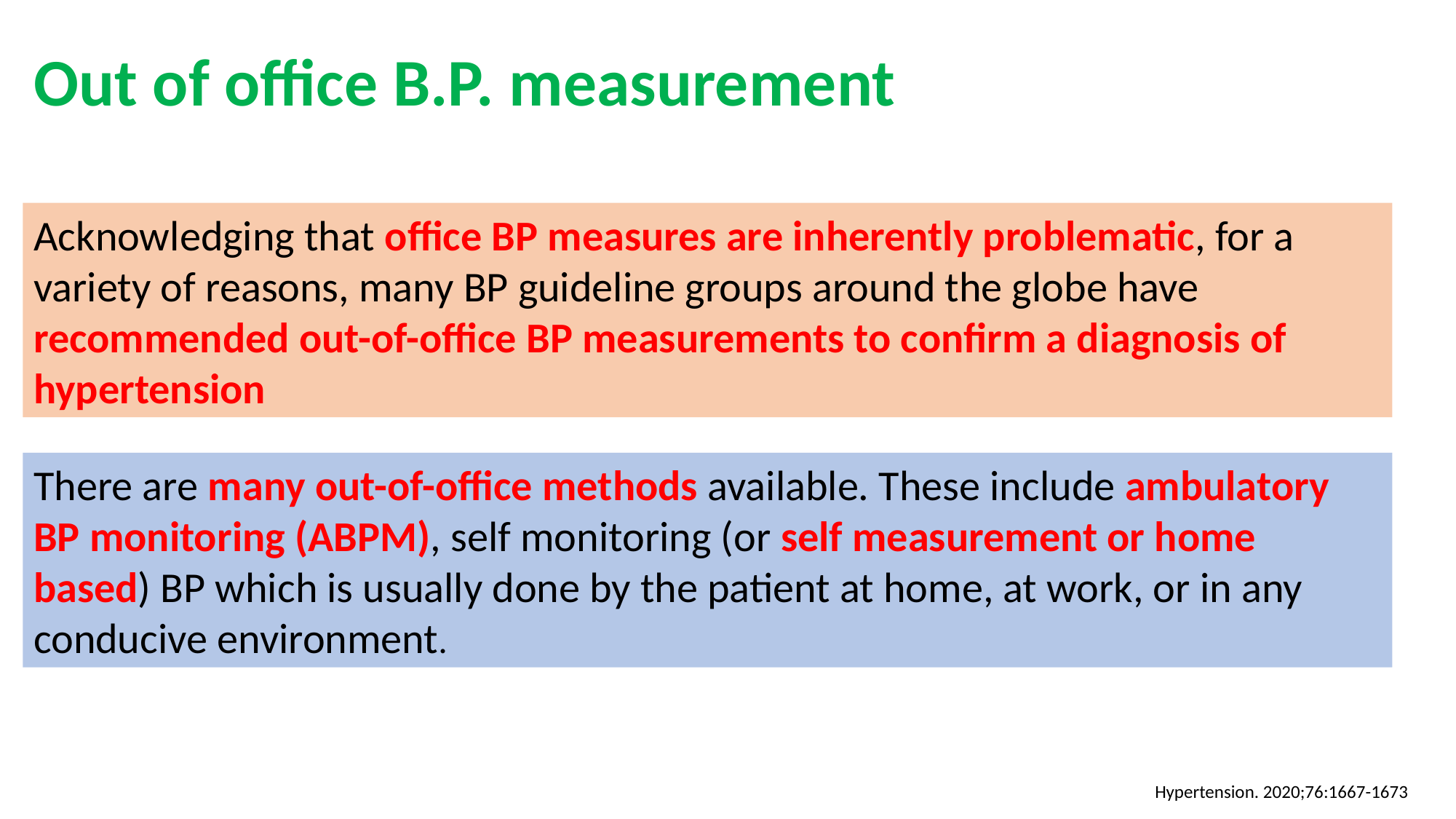

# Out of office B.P. measurement
Acknowledging that office BP measures are inherently problematic, for a variety of reasons, many BP guideline groups around the globe have recommended out-of-office BP measurements to confirm a diagnosis of hypertension
There are many out-of-office methods available. These include ambulatory BP monitoring (ABPM), self monitoring (or self measurement or home based) BP which is usually done by the patient at home, at work, or in any conducive environment.
Hypertension. 2020;76:1667-1673